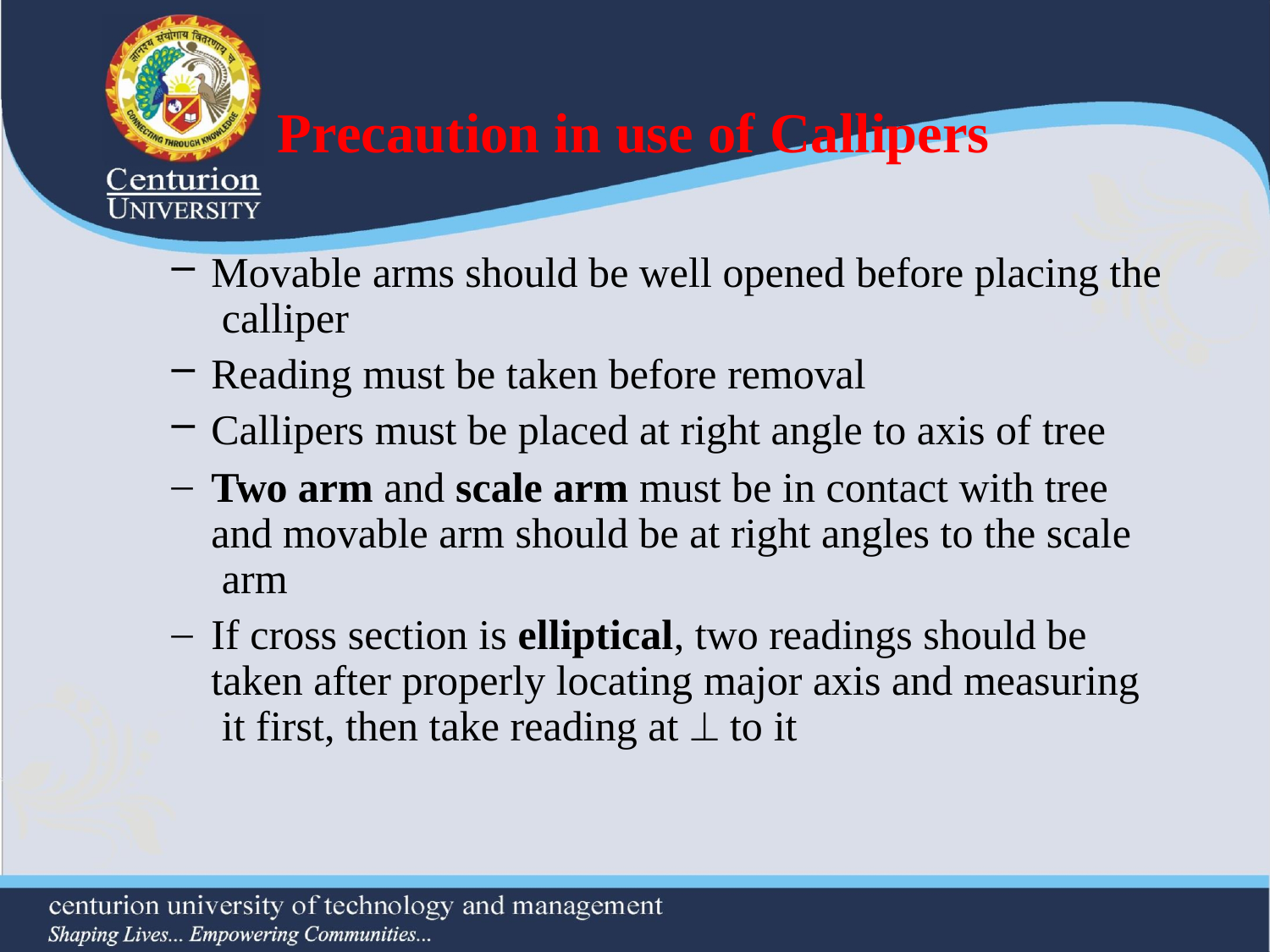

# Precaution in use of Callipers
Movable arms should be well opened before placing the  calliper
Reading must be taken before removal
Callipers must be placed at right angle to axis of tree
Two arm and scale arm must be in contact with tree  and movable arm should be at right angles to the scale  arm
If cross section is elliptical, two readings should be  taken after properly locating major axis and measuring  it first, then take reading at ⊥ to it